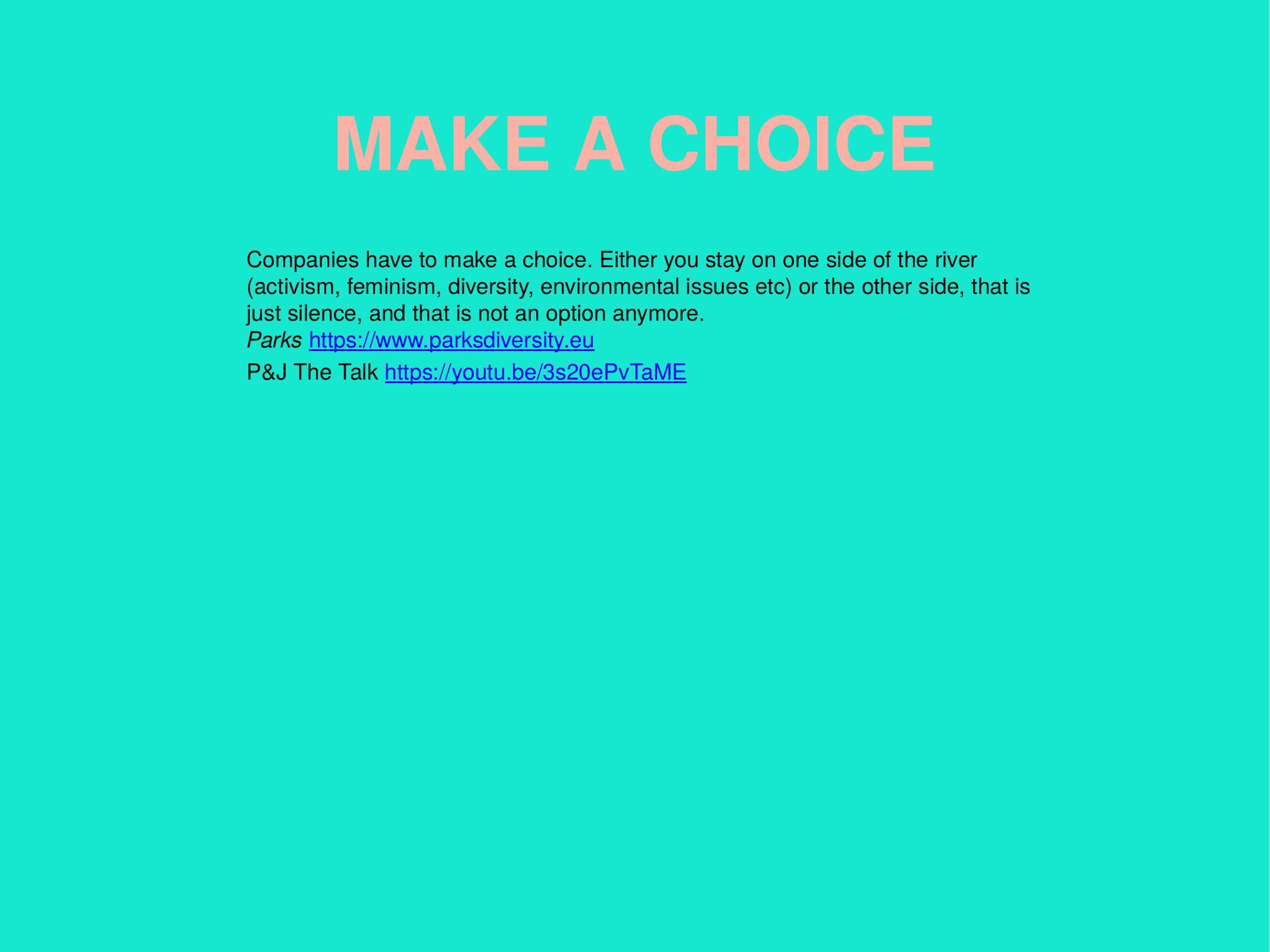

MAKE A CHOICE
Companies have to make a choice. Either you stay on one side of the river (activism, feminism, diversity, environmental issues etc) or the other side, that is just silence, and that is not an option anymore.
Parks https://www.parksdiversity.eu
P&J The Talk https://youtu.be/3s20ePvTaME